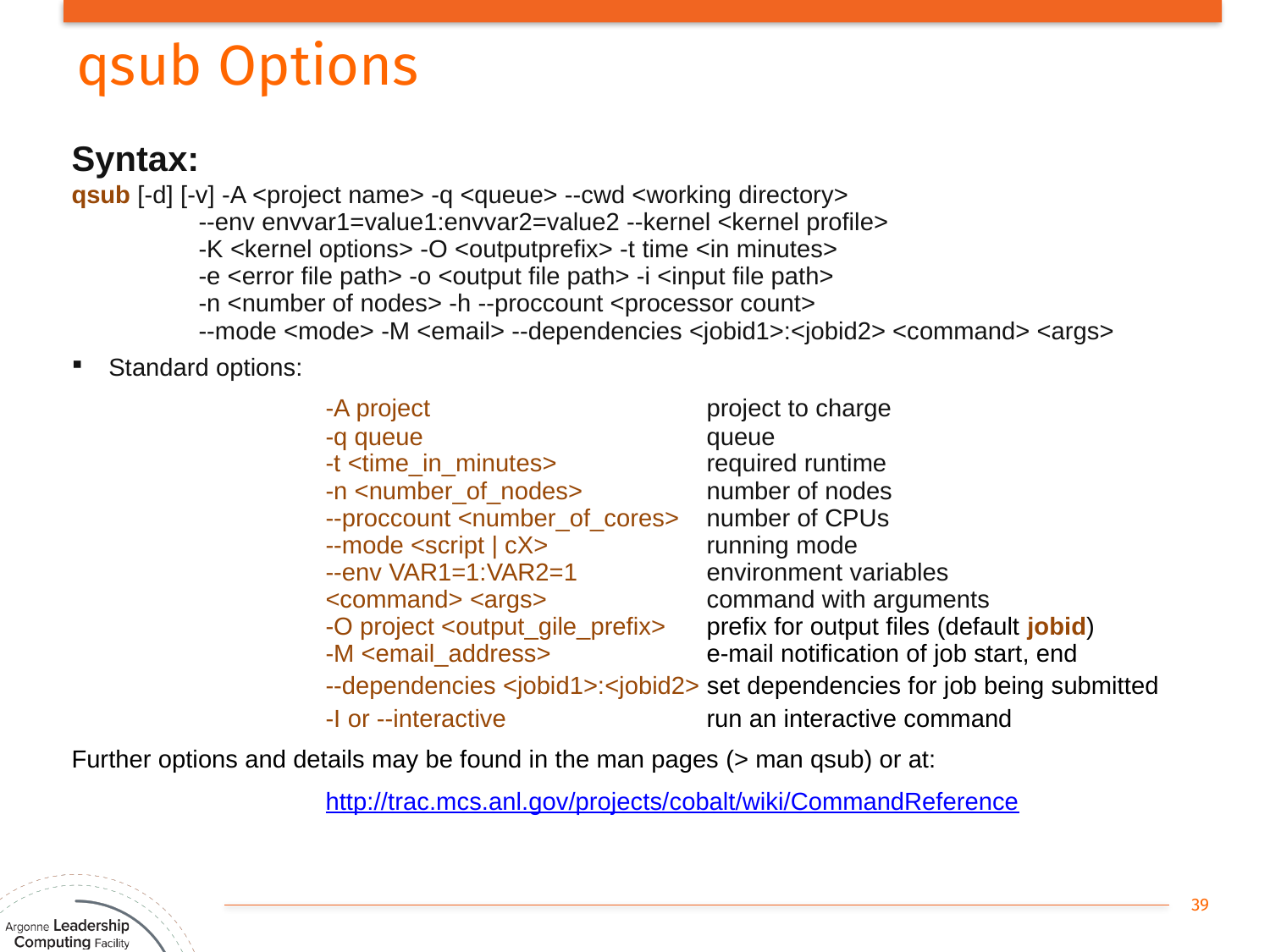

# qsub Options
Syntax:
qsub [-d] [-v] -A <project name> -q <queue> --cwd <working directory>
	--env envvar1=value1:envvar2=value2 --kernel <kernel profile>
	-K <kernel options> -O <outputprefix> -t time <in minutes>
	-e <error file path> -o <output file path> -i <input file path>
	-n <number of nodes> -h --proccount <processor count>
	--mode <mode> -M <email> --dependencies <jobid1>:<jobid2> <command> <args>
 Standard options:
		-A project			project to charge
		-q queue			queue
		-t <time_in_minutes>		required runtime
		-n <number_of_nodes>	number of nodes
		--proccount <number_of_cores>	number of CPUs
		--mode <script | cX> 		running mode
		--env VAR1=1:VAR2=1		environment variables
		<command> <args>		command with arguments
		-O project <output_gile_prefix>	prefix for output files (default jobid)
		-M <email_address>		e-mail notification of job start, end
		--dependencies <jobid1>:<jobid2> set dependencies for job being submitted
		-I or --interactive		run an interactive command
Further options and details may be found in the man pages (> man qsub) or at:
		http://trac.mcs.anl.gov/projects/cobalt/wiki/CommandReference
39